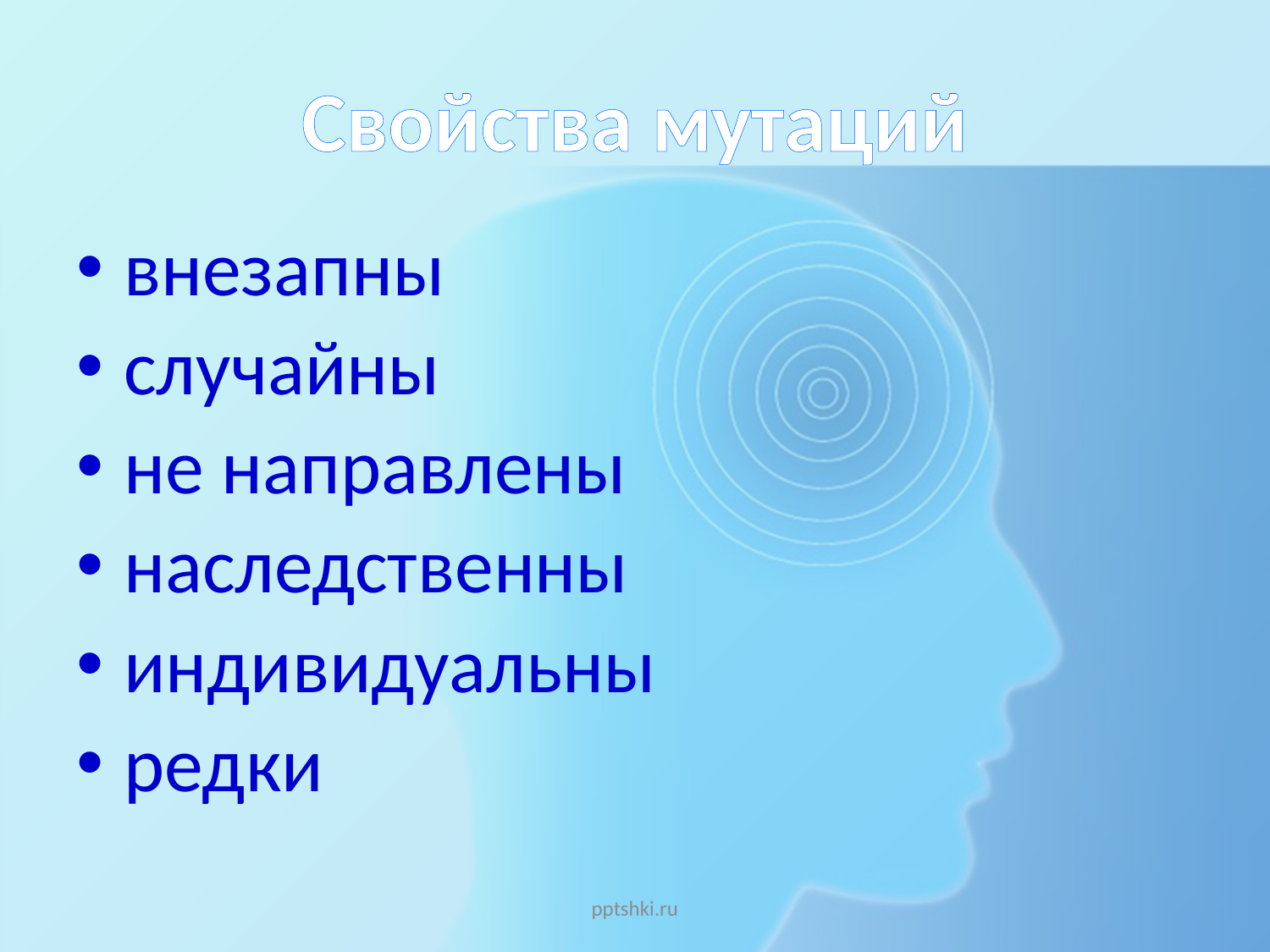

# Свойства мутаций
внезапны
случайны
не направлены
наследственны
индивидуальны
редки

pptshki.ru